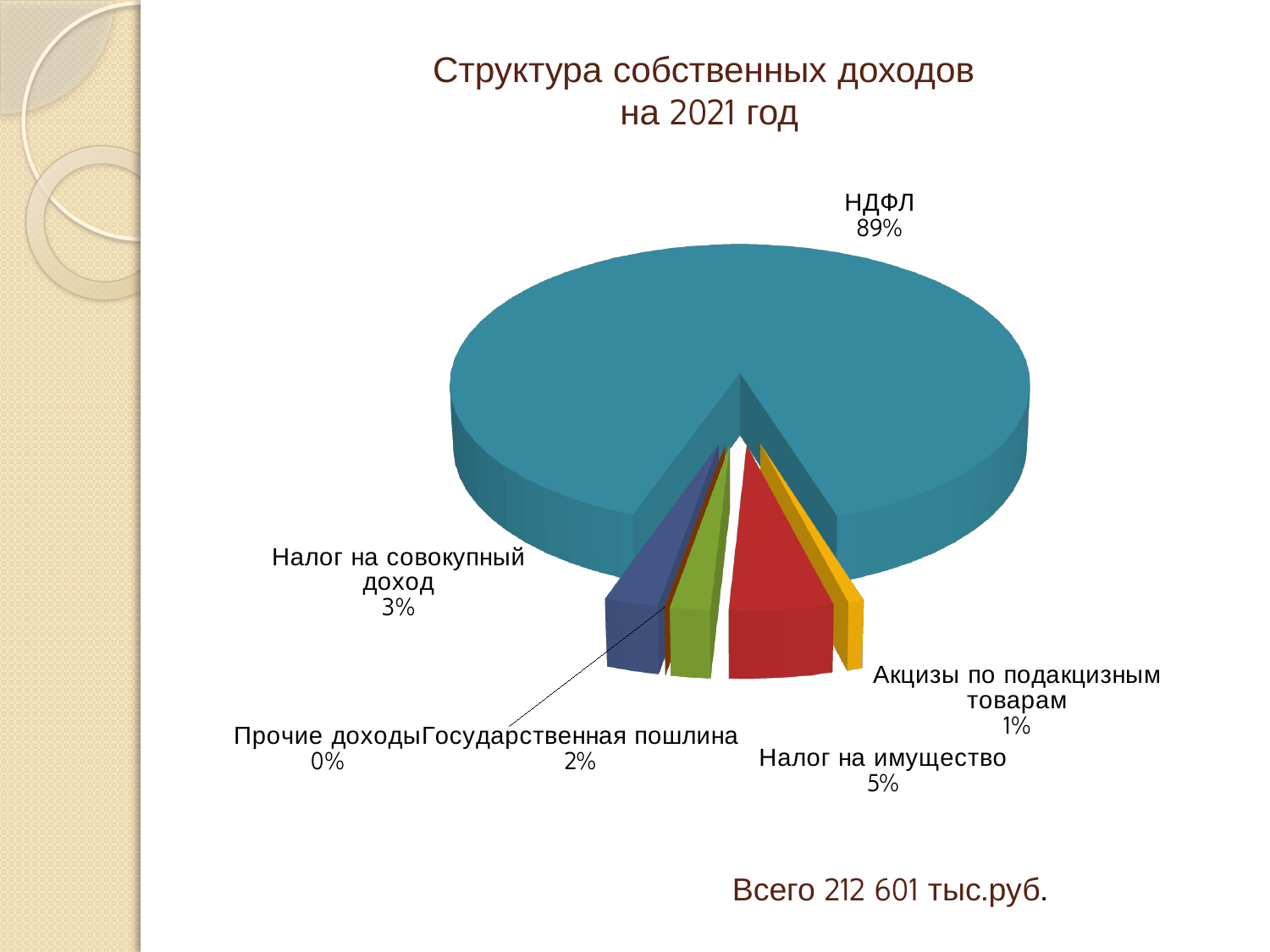

# Структура собственных доходов на 2021 год

[unsupported chart]

Всего 212 601 тыс.руб.